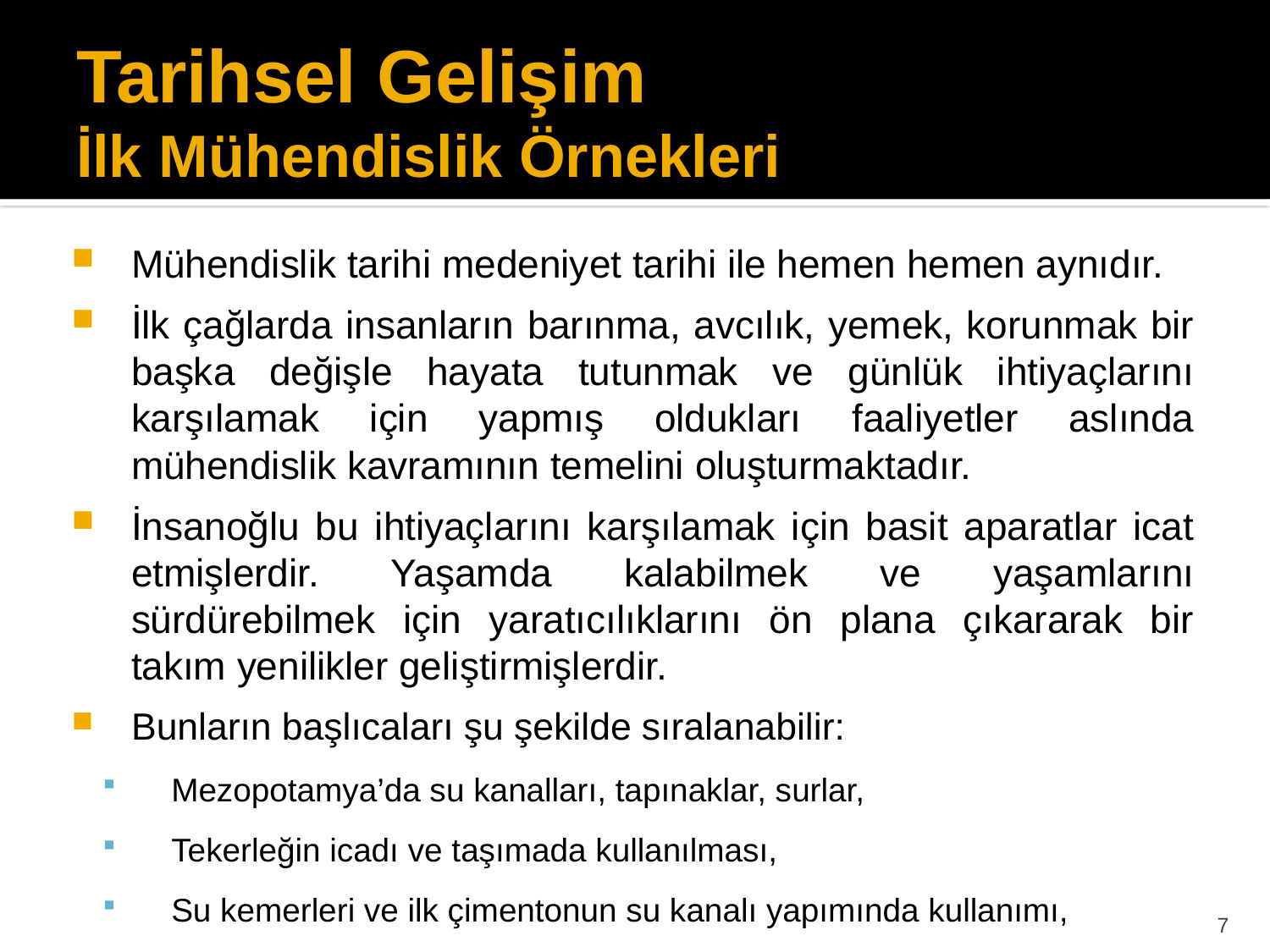

# Tarihsel Gelişim İlk Mühendislik Örnekleri
Mühendislik tarihi medeniyet tarihi ile hemen hemen aynıdır.
İlk çağlarda insanların barınma, avcılık, yemek, korunmak bir başka değişle hayata tutunmak ve günlük ihtiyaçlarını karşılamak için yapmış oldukları faaliyetler aslında mühendislik kavramının temelini oluşturmaktadır.
İnsanoğlu bu ihtiyaçlarını karşılamak için basit aparatlar icat etmişlerdir. Yaşamda kalabilmek ve yaşamlarını sürdürebilmek için yaratıcılıklarını ön plana çıkararak bir takım yenilikler geliştirmişlerdir.
Bunların başlıcaları şu şekilde sıralanabilir:
Mezopotamya’da su kanalları, tapınaklar, surlar,
Tekerleğin icadı ve taşımada kullanılması,
Su kemerleri ve ilk çimentonun su kanalı yapımında kullanımı,

7